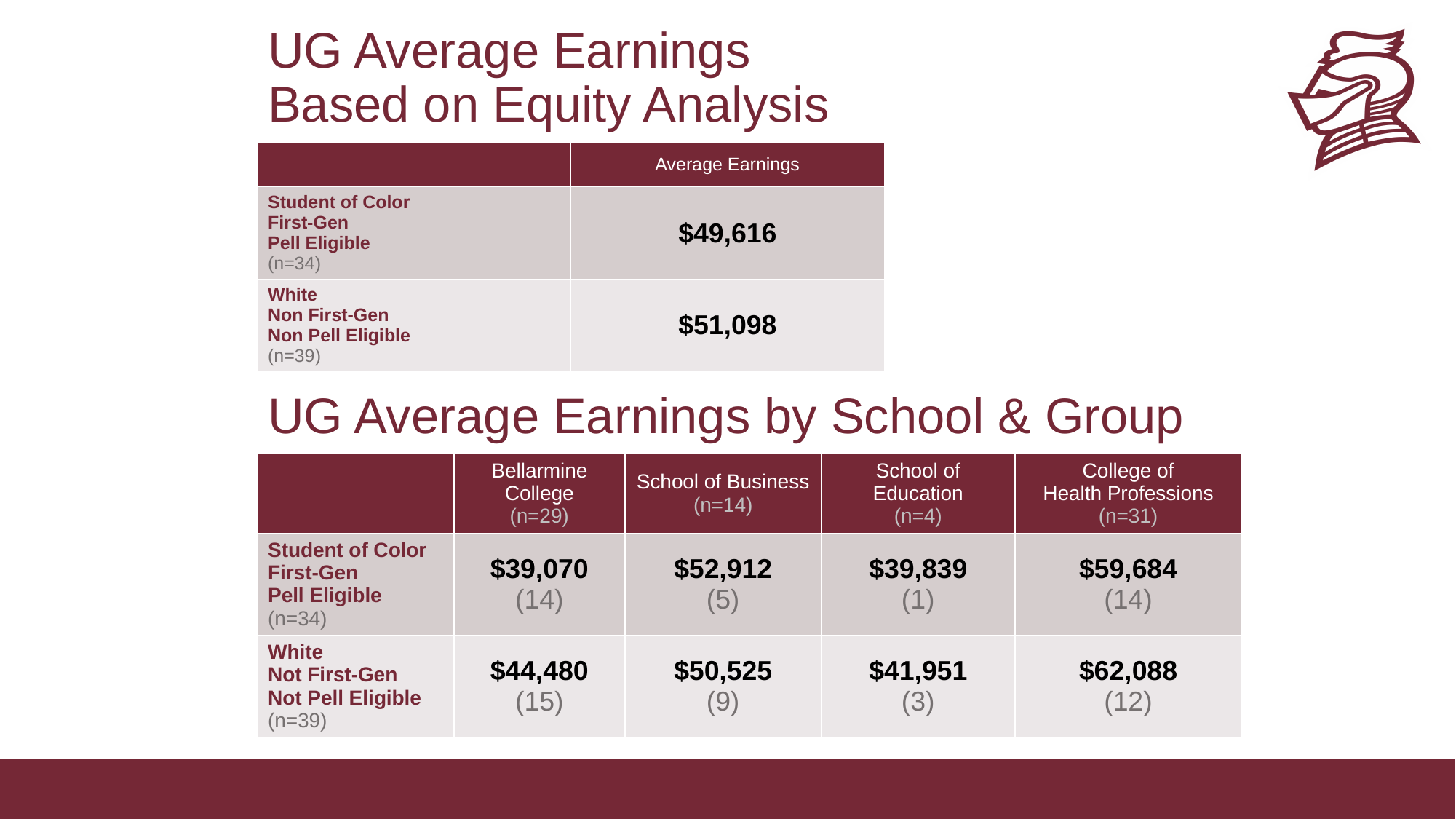

# UG Average Earnings Based on Equity Analysis
|  | Average Earnings |
| --- | --- |
| Student of Color First-Gen Pell Eligible (n=34) | $49,616 |
| White Non First-Gen Non Pell Eligible (n=39) | $51,098 |
UG Average Earnings by School & Group
|  | Bellarmine College (n=29) | School of Business (n=14) | School of Education (n=4) | College of Health Professions (n=31) |
| --- | --- | --- | --- | --- |
| Student of Color First-Gen Pell Eligible (n=34) | $39,070 (14) | $52,912 (5) | $39,839 (1) | $59,684 (14) |
| White Not First-Gen Not Pell Eligible (n=39) | $44,480 (15) | $50,525 (9) | $41,951 (3) | $62,088 (12) |